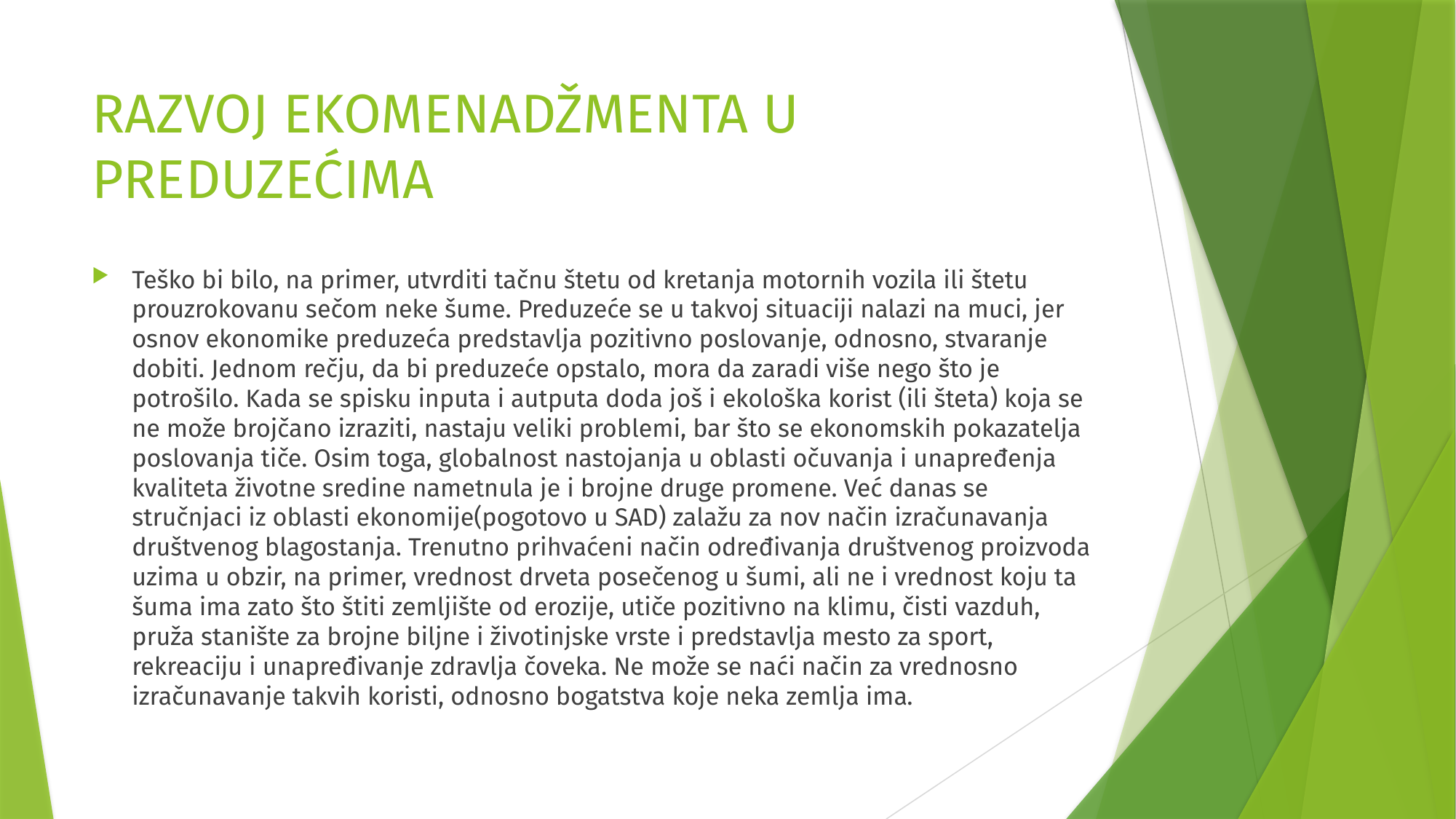

# RAZVOJ EKOMENADŽMENTA U PREDUZEĆIMA
Teško bi bilo, na primer, utvrditi tačnu štetu od kretanja motornih vozila ili štetu prouzrokovanu sečom neke šume. Preduzeće se u takvoj situaciji nalazi na muci, jer osnov ekonomike preduzeća predstavlja pozitivno poslovanje, odnosno, stvaranje dobiti. Jednom rečju, da bi preduzeće opstalo, mora da zaradi više nego što je potrošilo. Kada se spisku inputa i autputa doda još i ekološka korist (ili šteta) koja se ne može brojčano izraziti, nastaju veliki problemi, bar što se ekonomskih pokazatelja poslovanja tiče. Osim toga, globalnost nastojanja u oblasti očuvanja i unapređenja kvaliteta životne sredine nametnula je i brojne druge promene. Već danas se stručnjaci iz oblasti ekonomije(pogotovo u SAD) zalažu za nov način izračunavanja društvenog blagostanja. Trenutno prihvaćeni način određivanja društvenog proizvoda uzima u obzir, na primer, vrednost drveta posečenog u šumi, ali ne i vrednost koju ta šuma ima zato što štiti zemljište od erozije, utiče pozitivno na klimu, čisti vazduh, pruža stanište za brojne biljne i životinjske vrste i predstavlja mesto za sport, rekreaciju i unapređivanje zdravlja čoveka. Ne može se naći način za vrednosno izračunavanje takvih koristi, odnosno bogatstva koje neka zemlja ima.